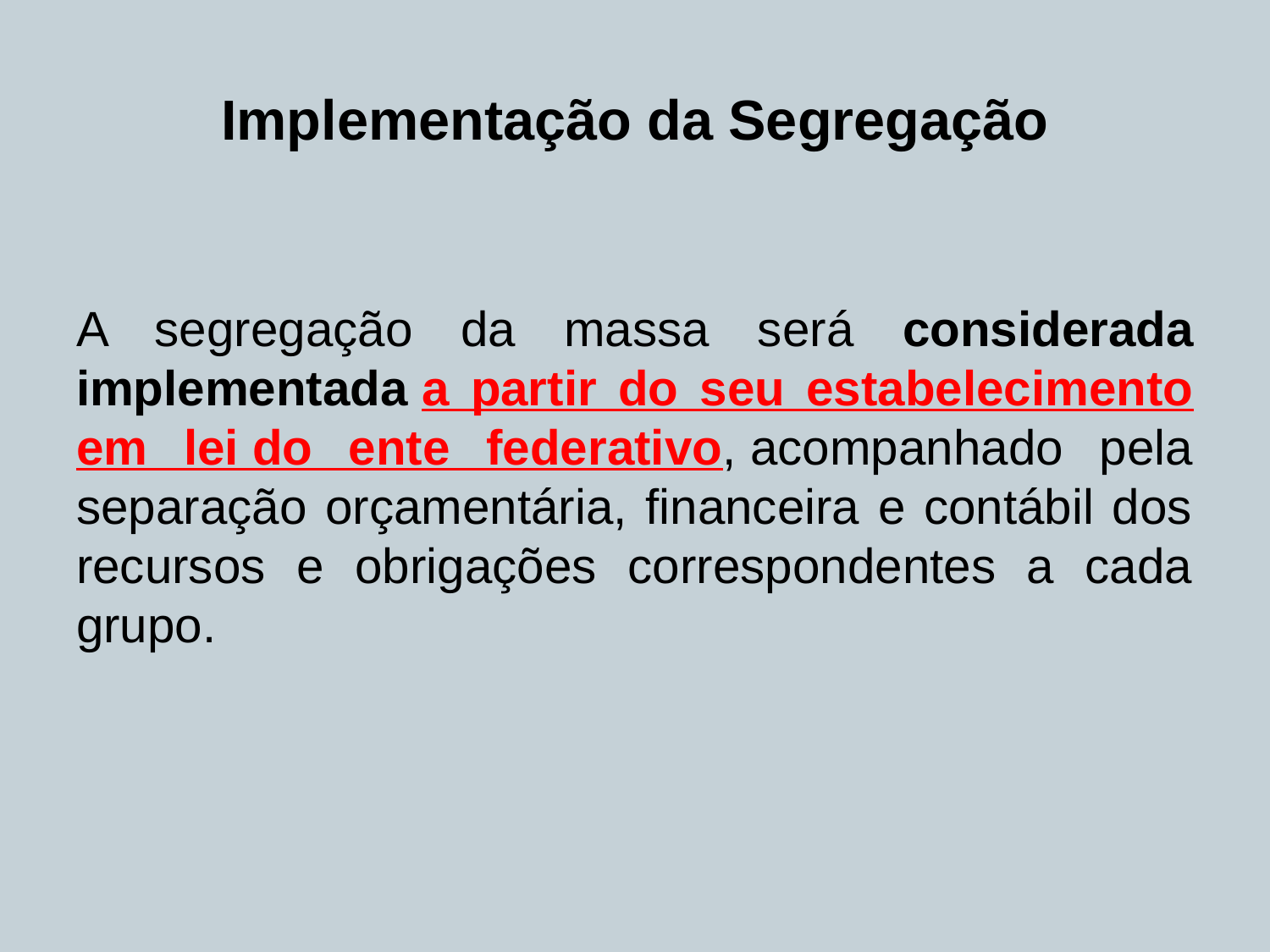

# Implementação da Segregação

A segregação da massa será considerada implementada a partir do seu estabelecimento em lei do ente federativo, acompanhado pela separação orçamentária, financeira e contábil dos recursos e obrigações correspondentes a cada grupo.